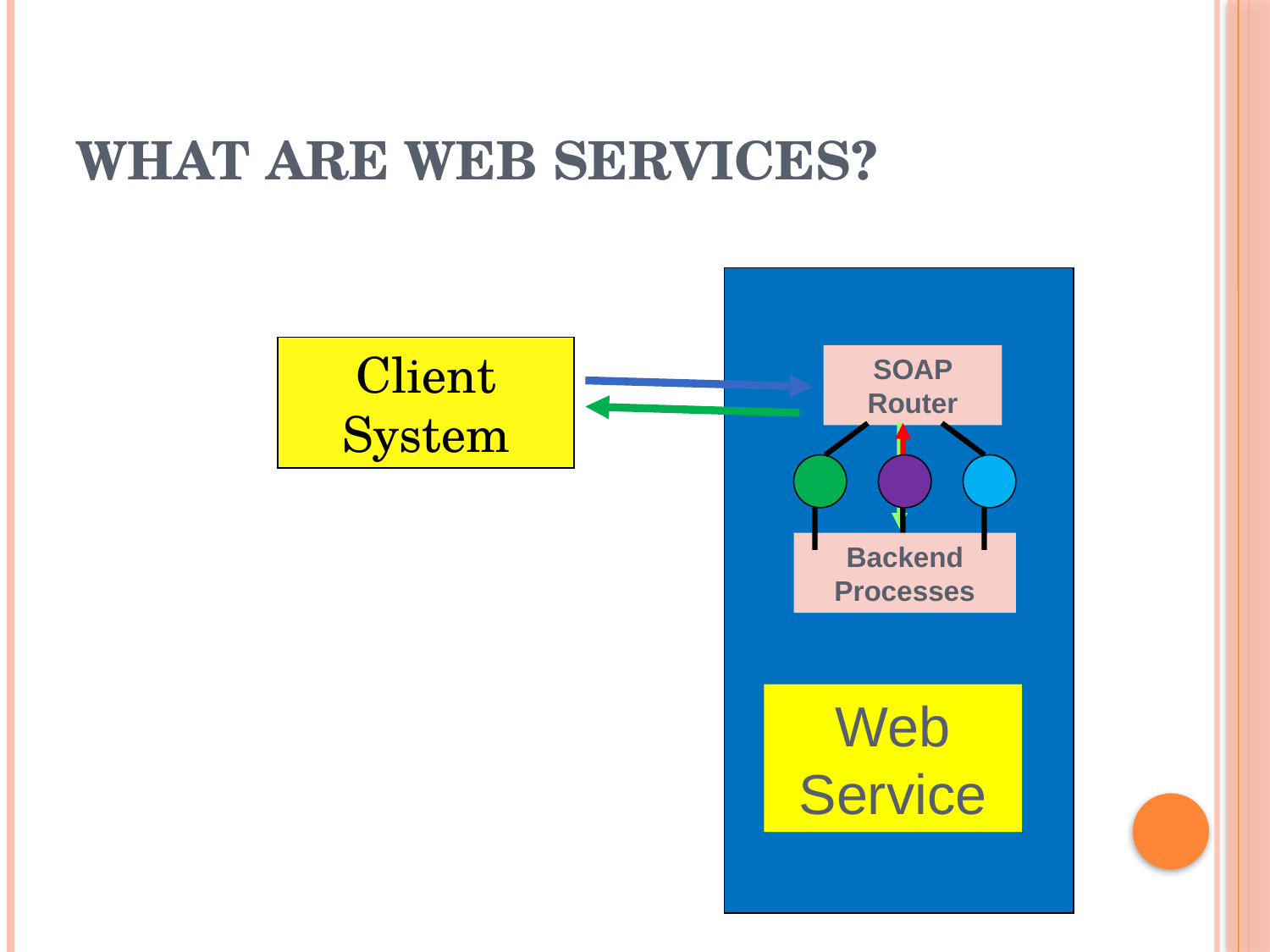

# What are Web Services?

Client System
SOAP Router

Backend Processes
Web Service